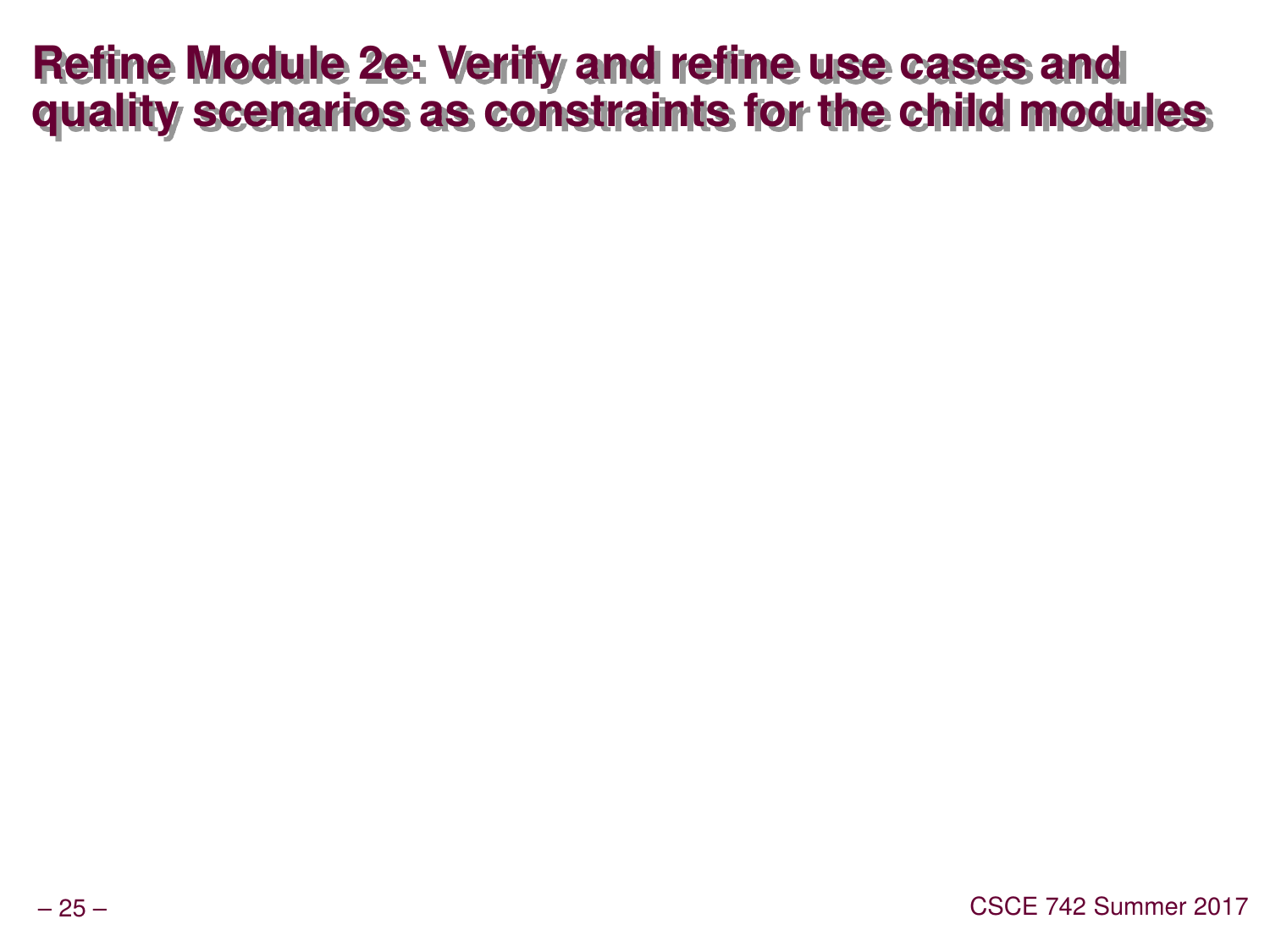

# Refine Module 2e: Verify and refine use cases and quality scenarios as constraints for the child modules